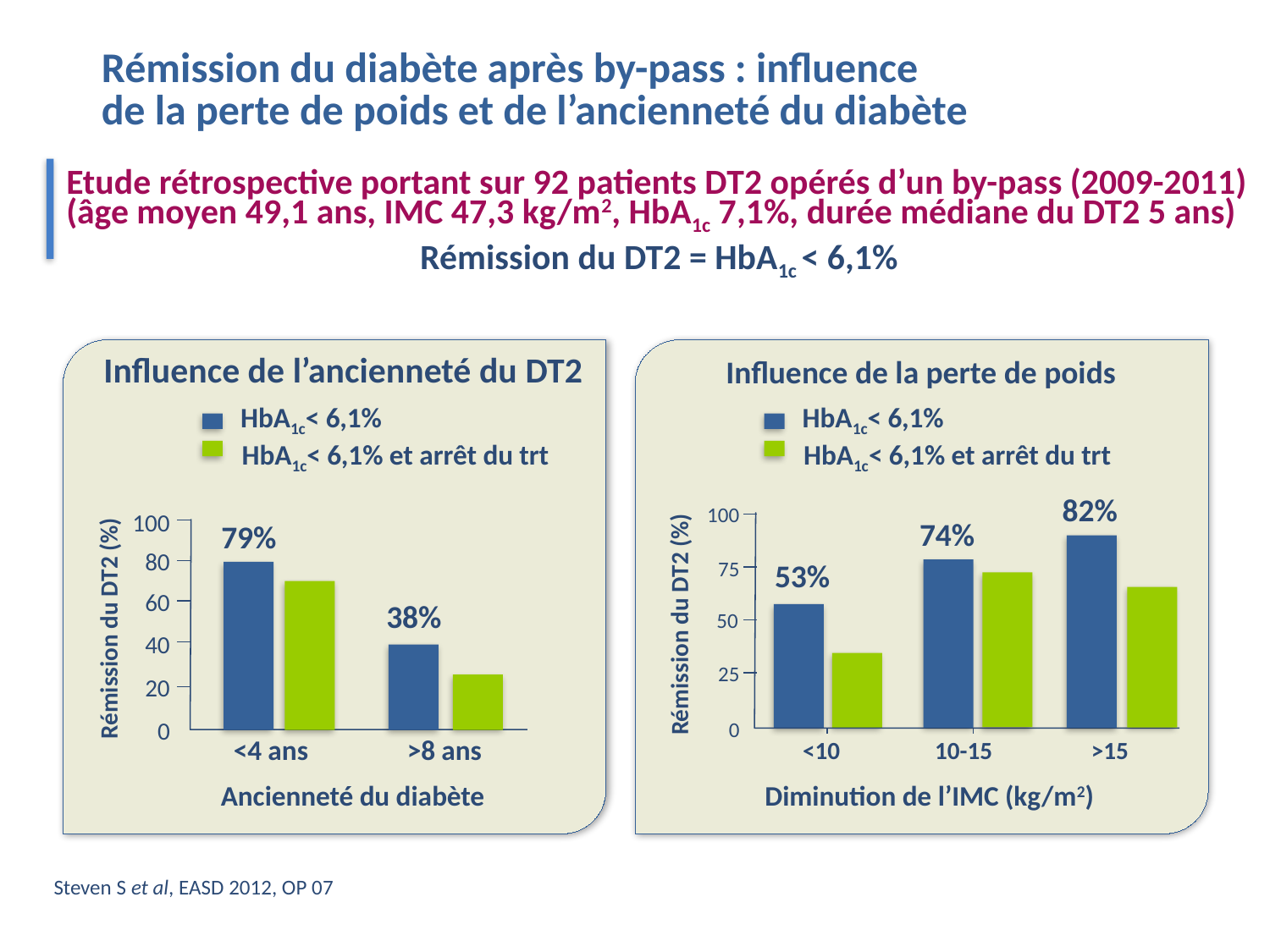

Rémission du diabète après by-pass : influence
de la perte de poids et de l’ancienneté du diabète

Etude rétrospective portant sur 92 patients DT2 opérés d’un by-pass (2009-2011) (âge moyen 49,1 ans, IMC 47,3 kg/m2, HbA1c 7,1%, durée médiane du DT2 5 ans)
Rémission du DT2 = HbA1c < 6,1%

Influence de l’ancienneté du DT2
HbA1c< 6,1%

HbA1c< 6,1% et arrêt du trt

100
79%

80

60

38%
Rémission du DT2 (%)
40

20

0
<4 ans
>8 ans
Ancienneté du diabète

HbA1c< 6,1%

HbA1c< 6,1% et arrêt du trt

82%
100
74%

75
53%

50
Rémission du DT2 (%)

25
0
<10
10-15
>15
Diminution de l’IMC (kg/m2)
Influence de la perte de poids
Influence de la perte de poids
Steven S et al, EASD 2012, OP 07